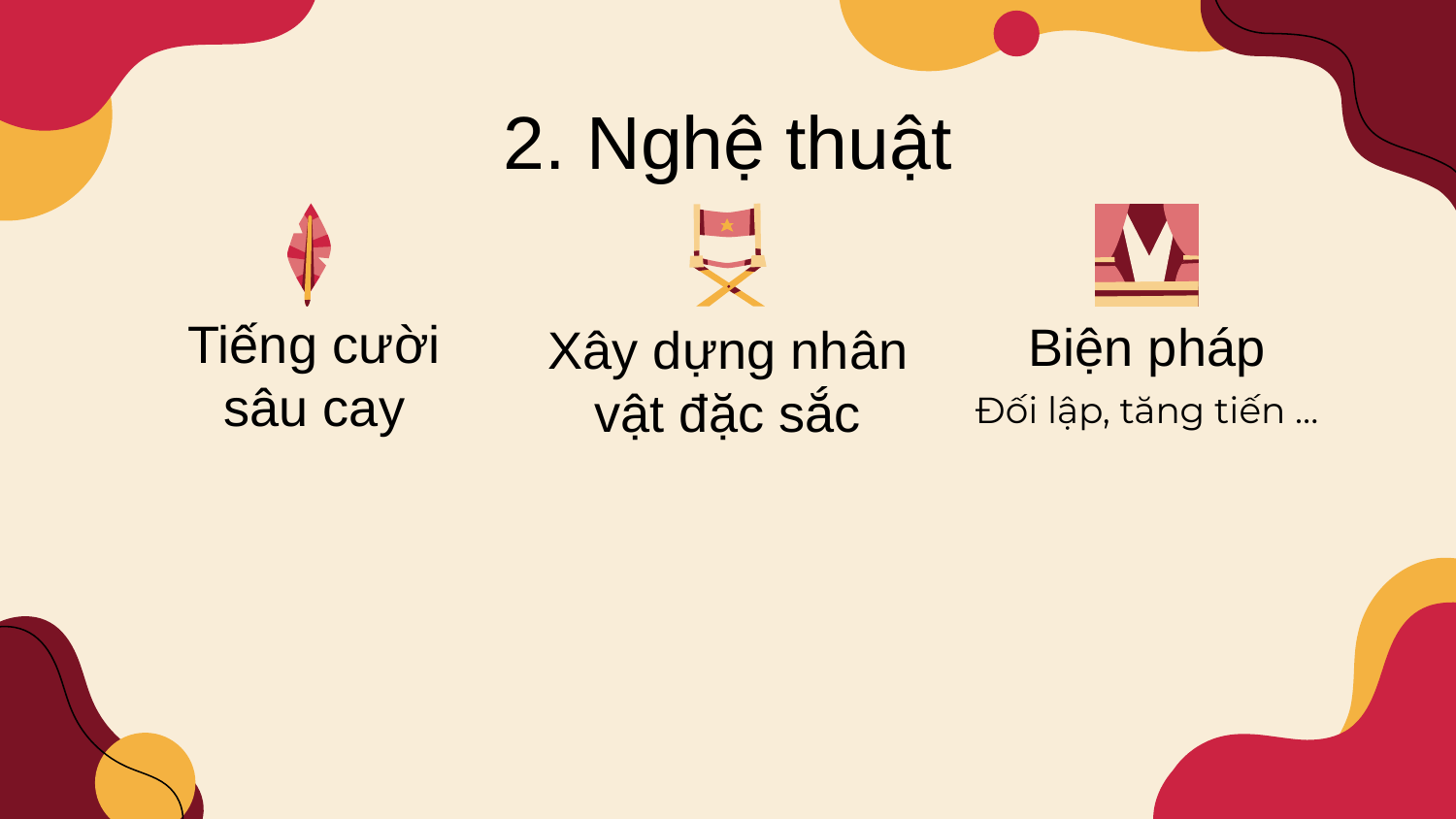

2. Nghệ thuật

Biện pháp
# Tiếng cười sâu cay
Xây dựng nhân vật đặc sắc
Đối lập, tăng tiến …